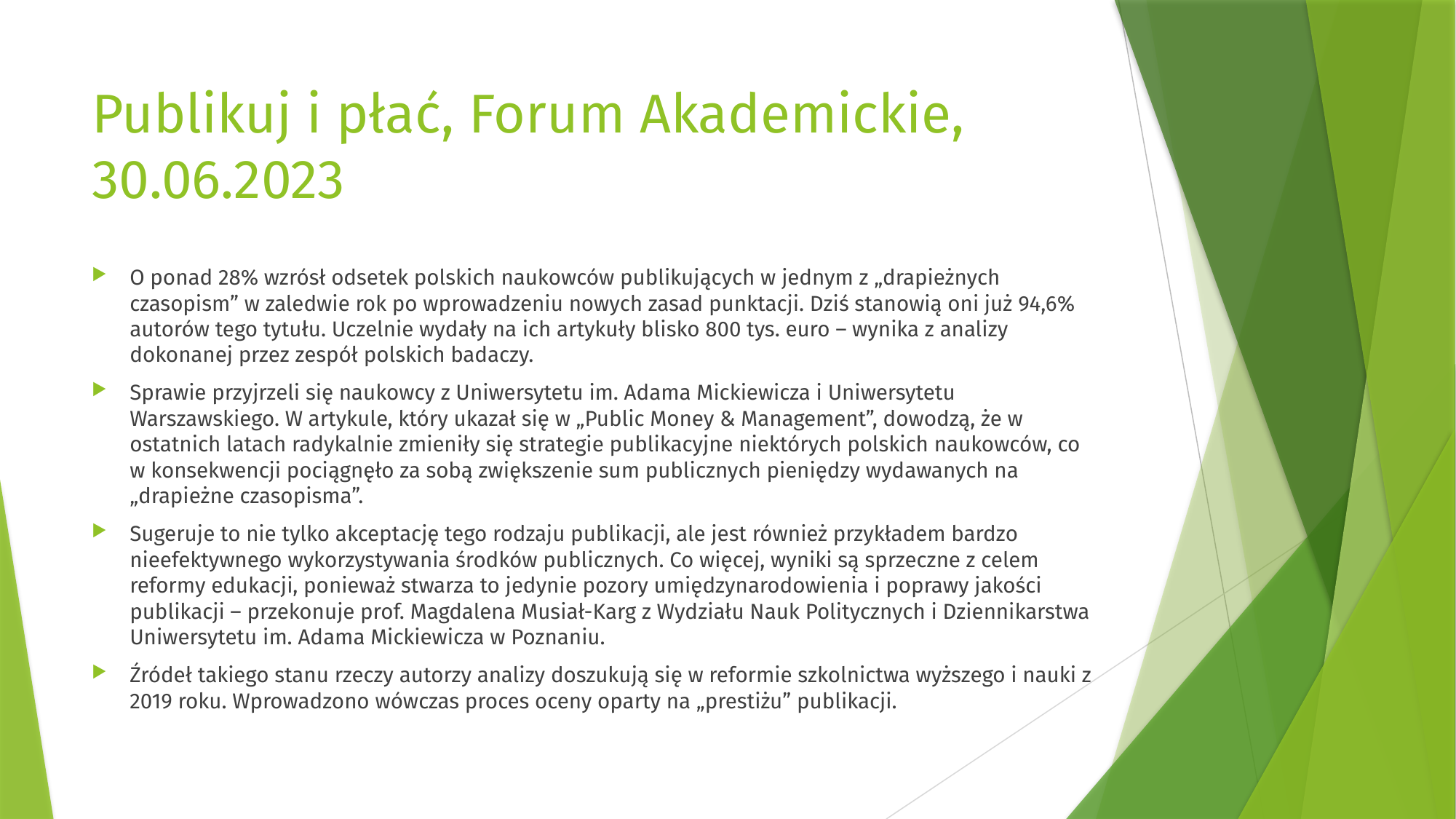

# Publikuj i płać, Forum Akademickie, 30.06.2023
O ponad 28% wzrósł odsetek polskich naukowców publikujących w jednym z „drapieżnych czasopism” w zaledwie rok po wprowadzeniu nowych zasad punktacji. Dziś stanowią oni już 94,6% autorów tego tytułu. Uczelnie wydały na ich artykuły blisko 800 tys. euro – wynika z analizy dokonanej przez zespół polskich badaczy.
Sprawie przyjrzeli się naukowcy z Uniwersytetu im. Adama Mickiewicza i Uniwersytetu Warszawskiego. W artykule, który ukazał się w „Public Money & Management”, dowodzą, że w ostatnich latach radykalnie zmieniły się strategie publikacyjne niektórych polskich naukowców, co w konsekwencji pociągnęło za sobą zwiększenie sum publicznych pieniędzy wydawanych na „drapieżne czasopisma”.
Sugeruje to nie tylko akceptację tego rodzaju publikacji, ale jest również przykładem bardzo nieefektywnego wykorzystywania środków publicznych. Co więcej, wyniki są sprzeczne z celem reformy edukacji, ponieważ stwarza to jedynie pozory umiędzynarodowienia i poprawy jakości publikacji – przekonuje prof. Magdalena Musiał-Karg z Wydziału Nauk Politycznych i Dziennikarstwa Uniwersytetu im. Adama Mickiewicza w Poznaniu.
Źródeł takiego stanu rzeczy autorzy analizy doszukują się w reformie szkolnictwa wyższego i nauki z 2019 roku. Wprowadzono wówczas proces oceny oparty na „prestiżu” publikacji.